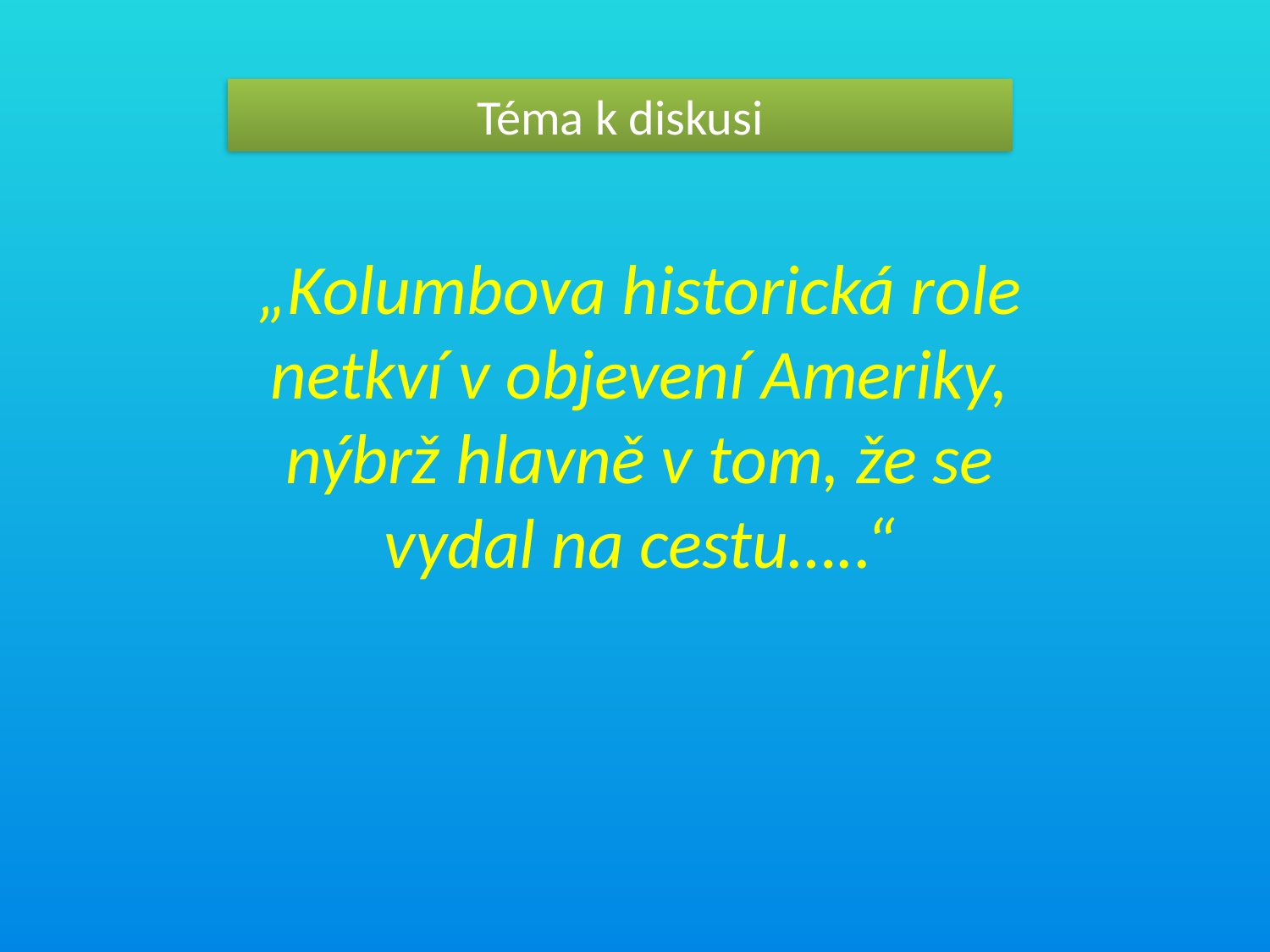

Téma k diskusi
„Kolumbova historická role netkví v objevení Ameriky, nýbrž hlavně v tom, že se vydal na cestu…..“